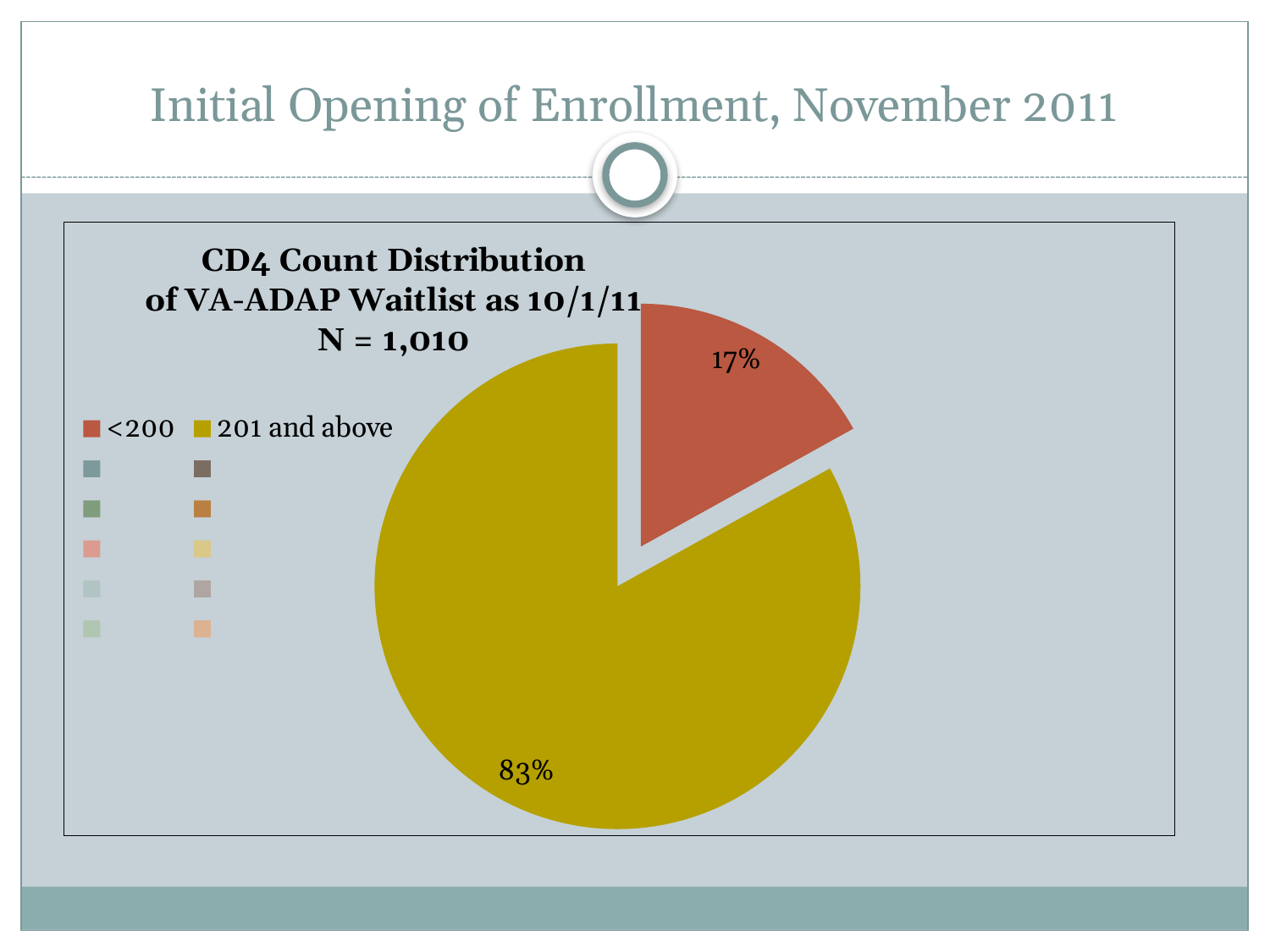

# Initial Opening of Enrollment, November 2011

[unsupported chart]